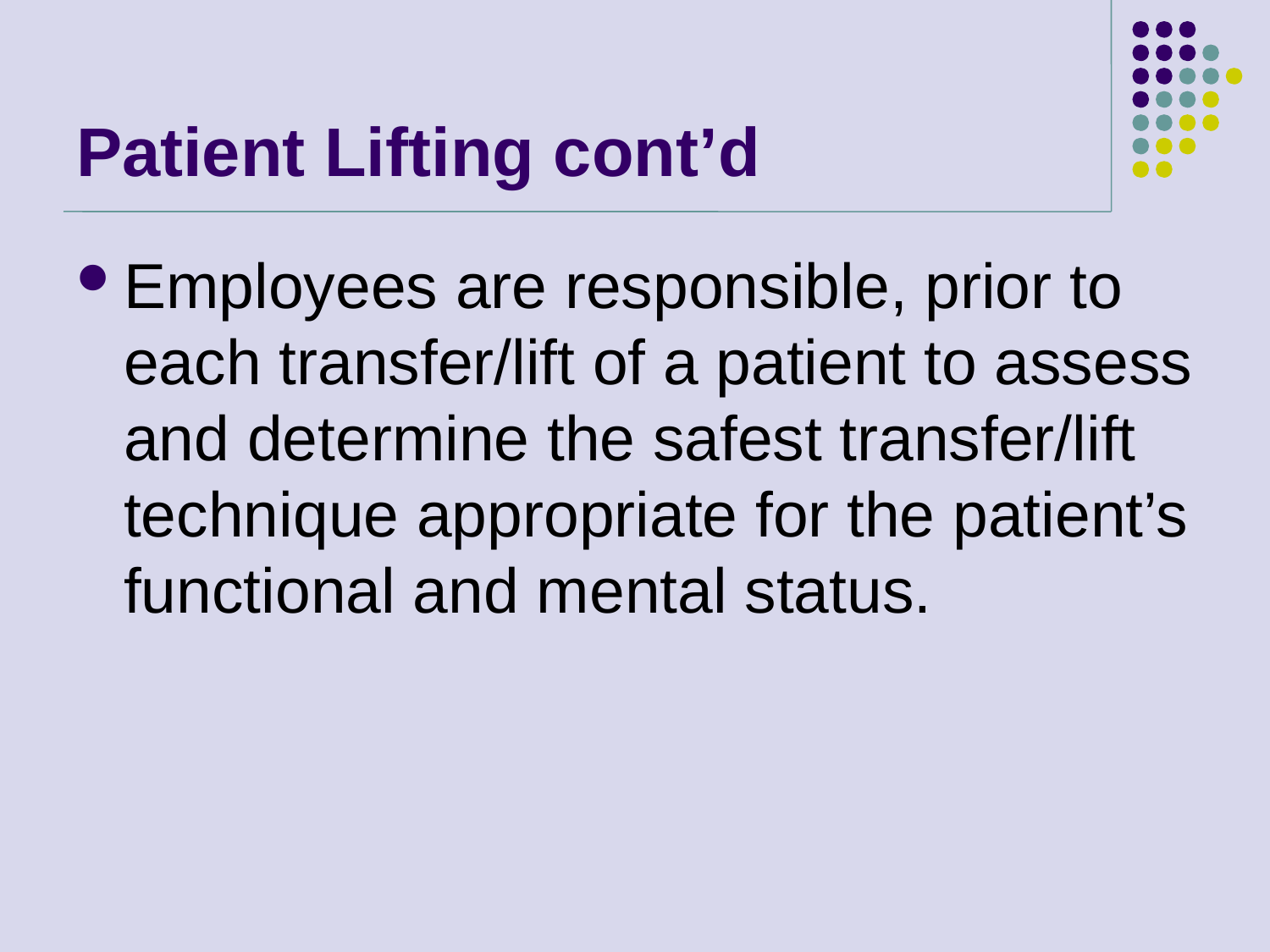

# Patient Lifting cont’d
Employees are responsible, prior to each transfer/lift of a patient to assess and determine the safest transfer/lift technique appropriate for the patient’s functional and mental status.